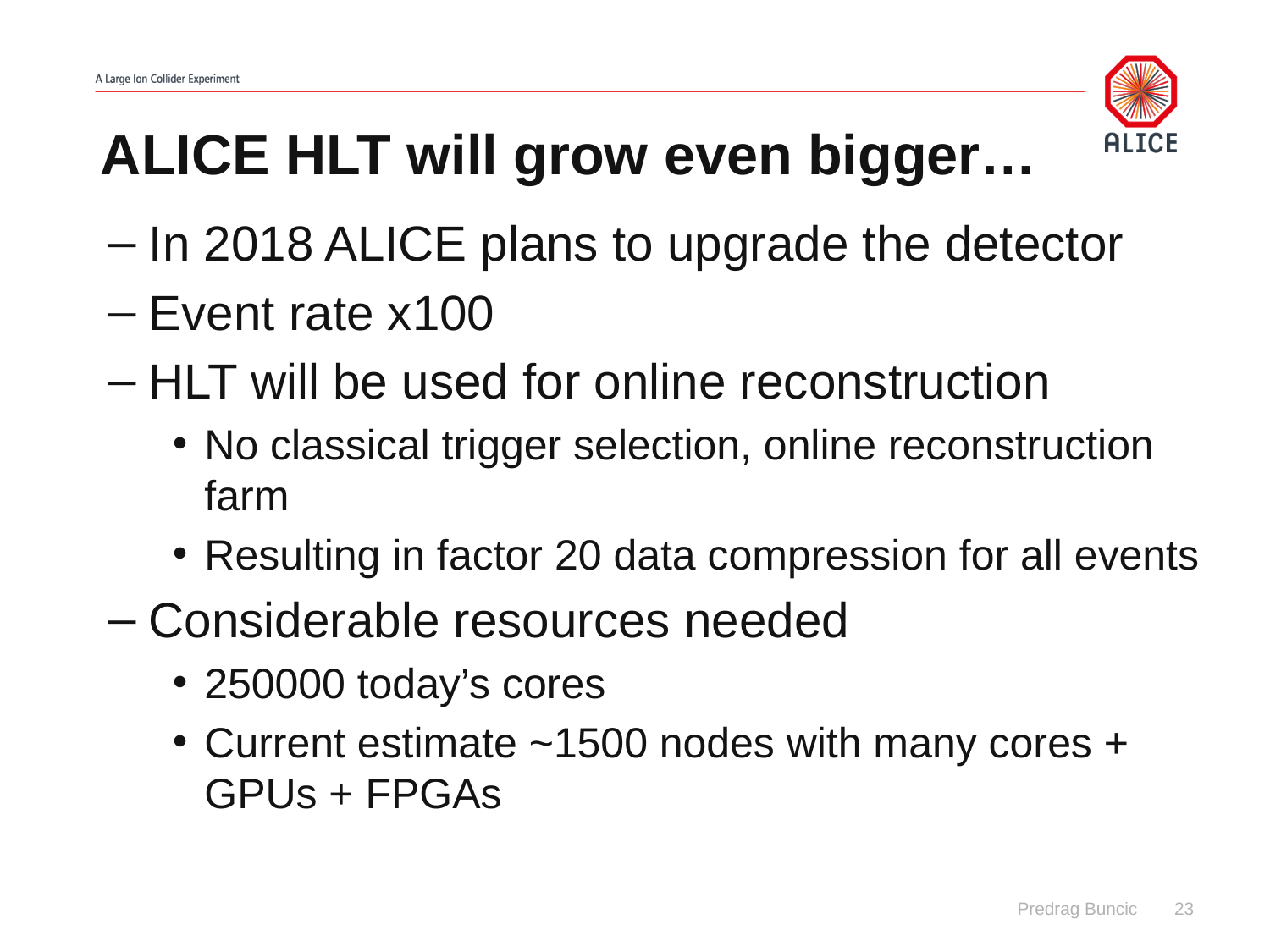

# ALICE HLT will grow even bigger…
In 2018 ALICE plans to upgrade the detector
Event rate x100
HLT will be used for online reconstruction
No classical trigger selection, online reconstruction farm
Resulting in factor 20 data compression for all events
Considerable resources needed
250000 today’s cores
Current estimate ~1500 nodes with many cores + GPUs + FPGAs

Predrag Buncic
23